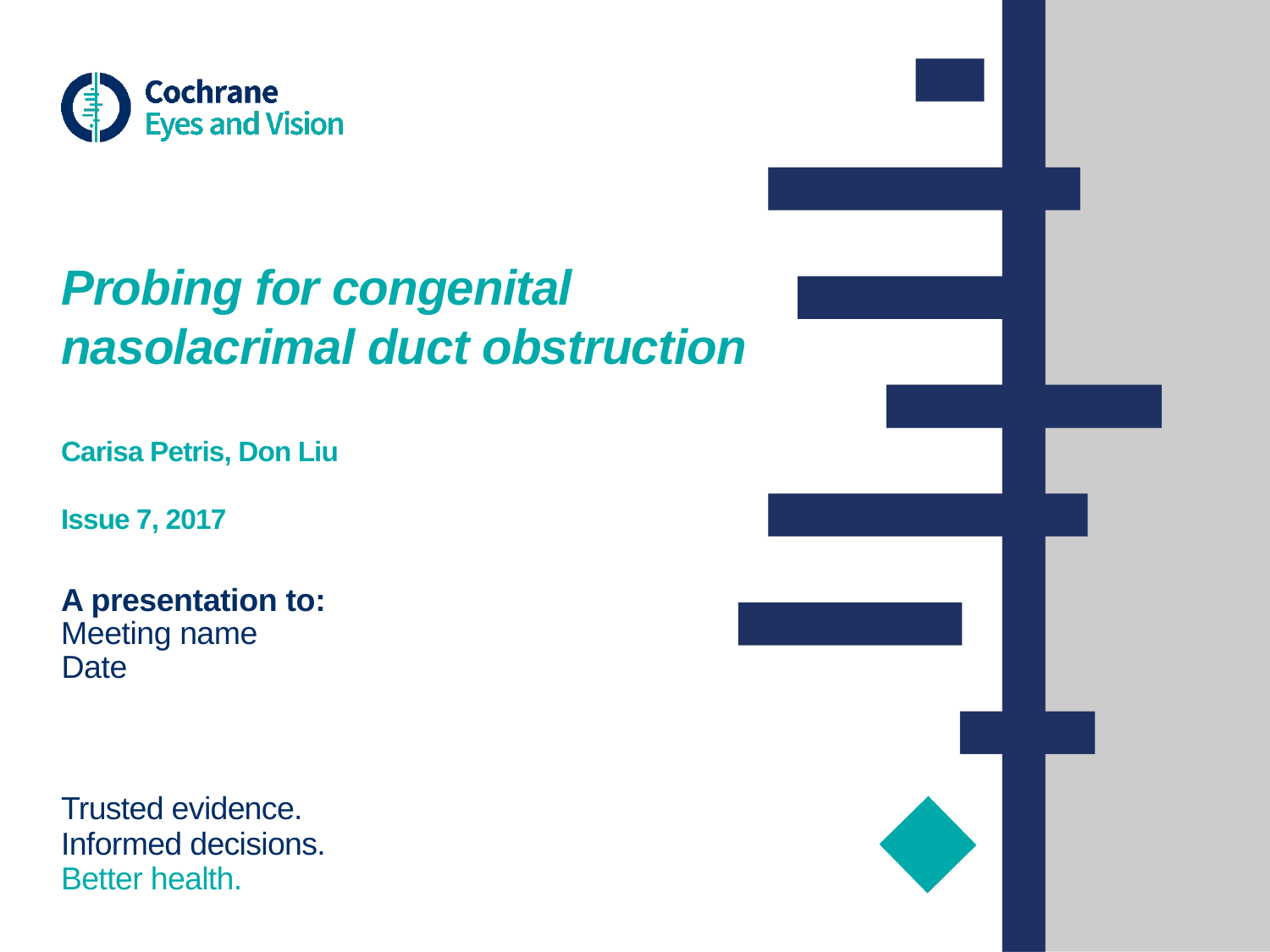

# Probing for congenital nasolacrimal duct obstruction Carisa Petris, Don Liu Issue 7, 2017
A presentation to:
Meeting name
Date